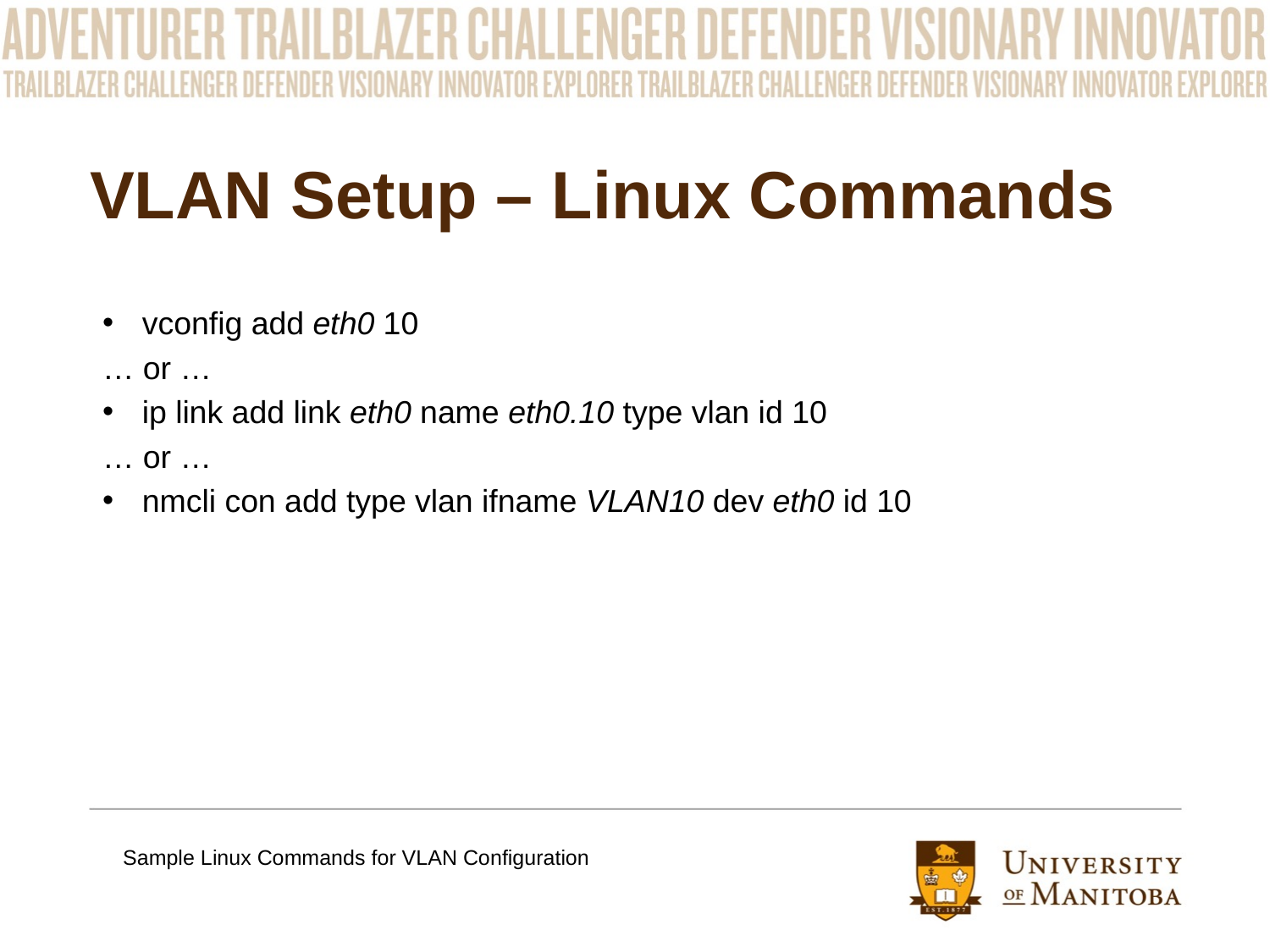

# VLAN Setup – Linux Commands
vconfig add eth0 10
… or …
ip link add link eth0 name eth0.10 type vlan id 10
… or …
nmcli con add type vlan ifname VLAN10 dev eth0 id 10
Sample Linux Commands for VLAN Configuration